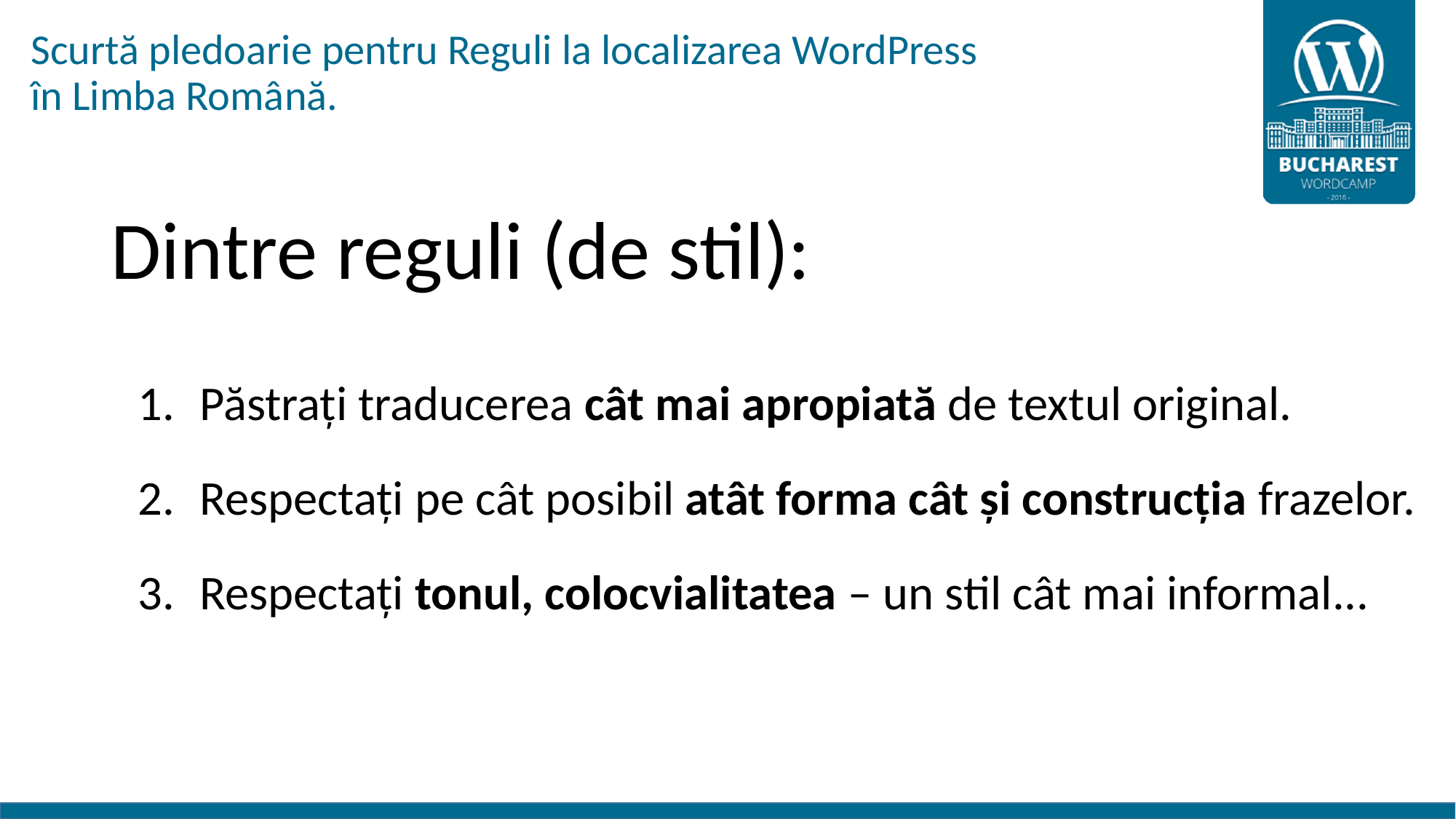

# Scurtă pledoarie pentru Reguli la localizarea WordPress în Limba Română.
Dintre reguli (de stil):

Păstrați traducerea cât mai apropiată de textul original.
Respectați pe cât posibil atât forma cât și construcția frazelor.
Respectați tonul, colocvialitatea – un stil cât mai informal...